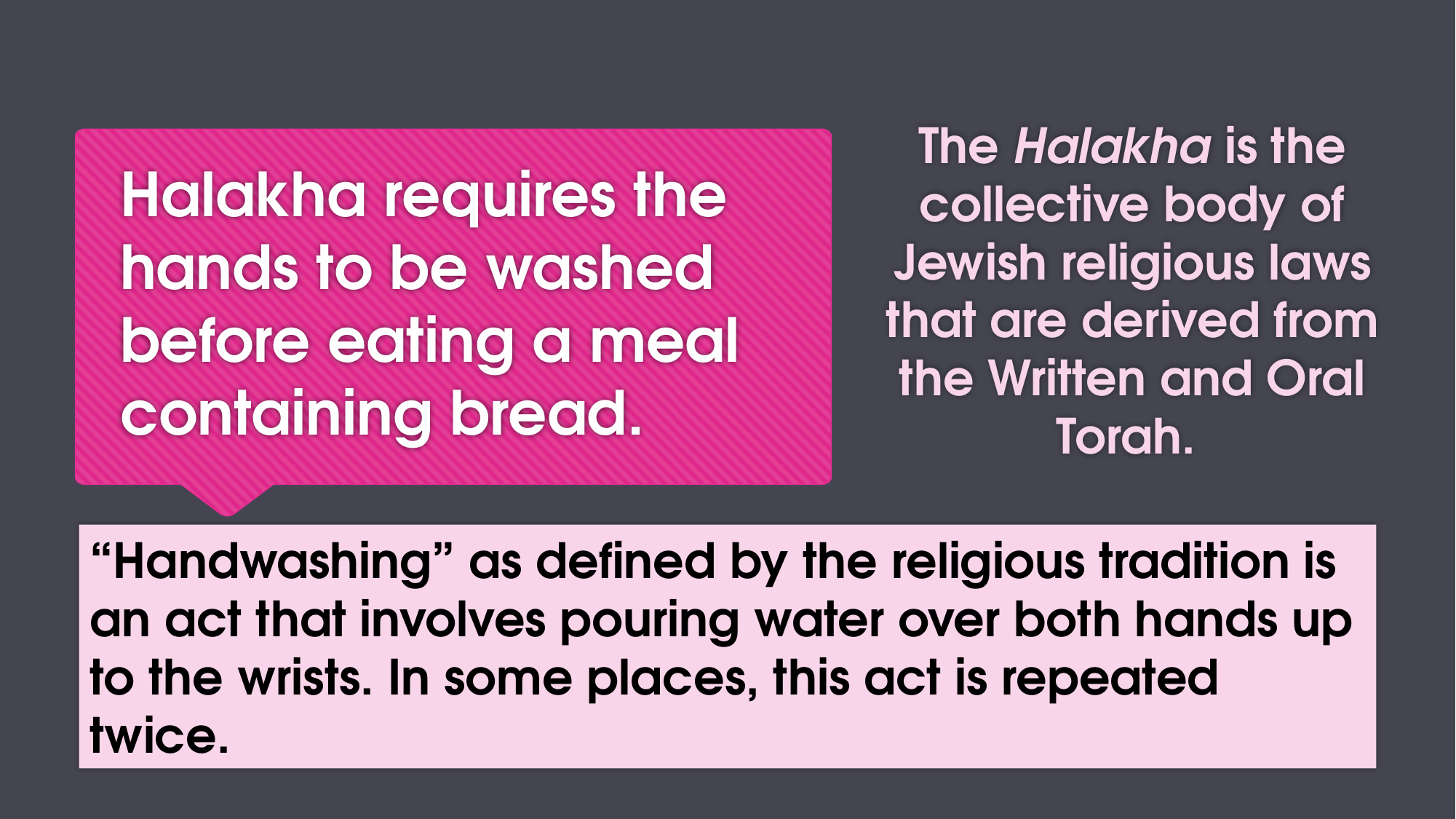

The Halakha is the collective body of Jewish religious laws that are derived from the Written and Oral Torah.
# Halakha requires the hands to be washed before eating a meal containing bread.
“Handwashing” as defined by the religious tradition is an act that involves pouring water over both hands up to the wrists. In some places, this act is repeated twice.